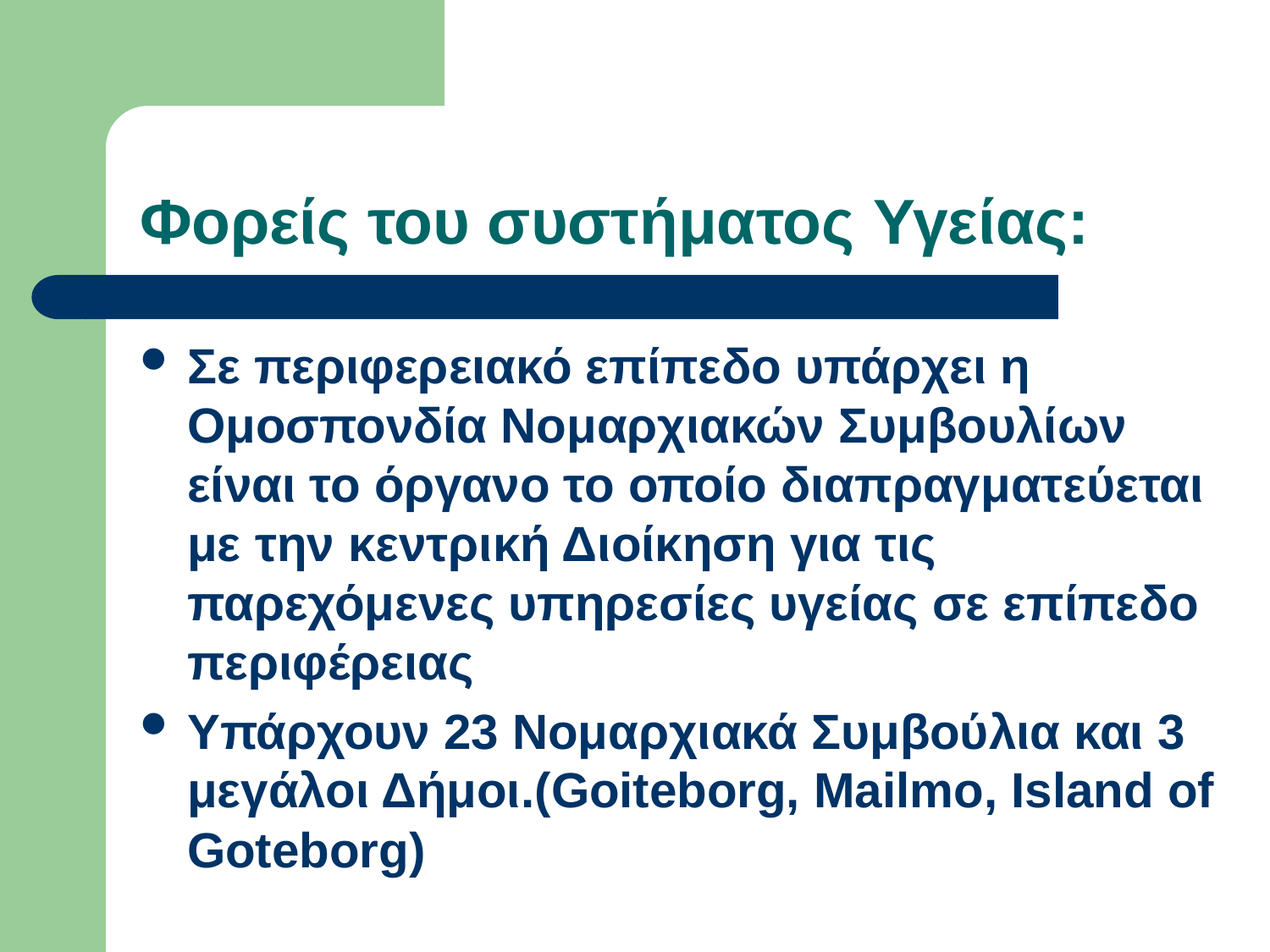

# Φορείς του συστήματος Υγείας:
Σε περιφερειακό επίπεδο υπάρχει η Ομοσπονδία Νομαρχιακών Συμβουλίων είναι το όργανο το οποίο διαπραγματεύεται με την κεντρική Διοίκηση για τις παρεχόμενες υπηρεσίες υγείας σε επίπεδο περιφέρειας
Υπάρχουν 23 Νομαρχιακά Συμβούλια και 3 μεγάλοι Δήμοι.(Goiteborg, Mailmo, Island of Goteborg)